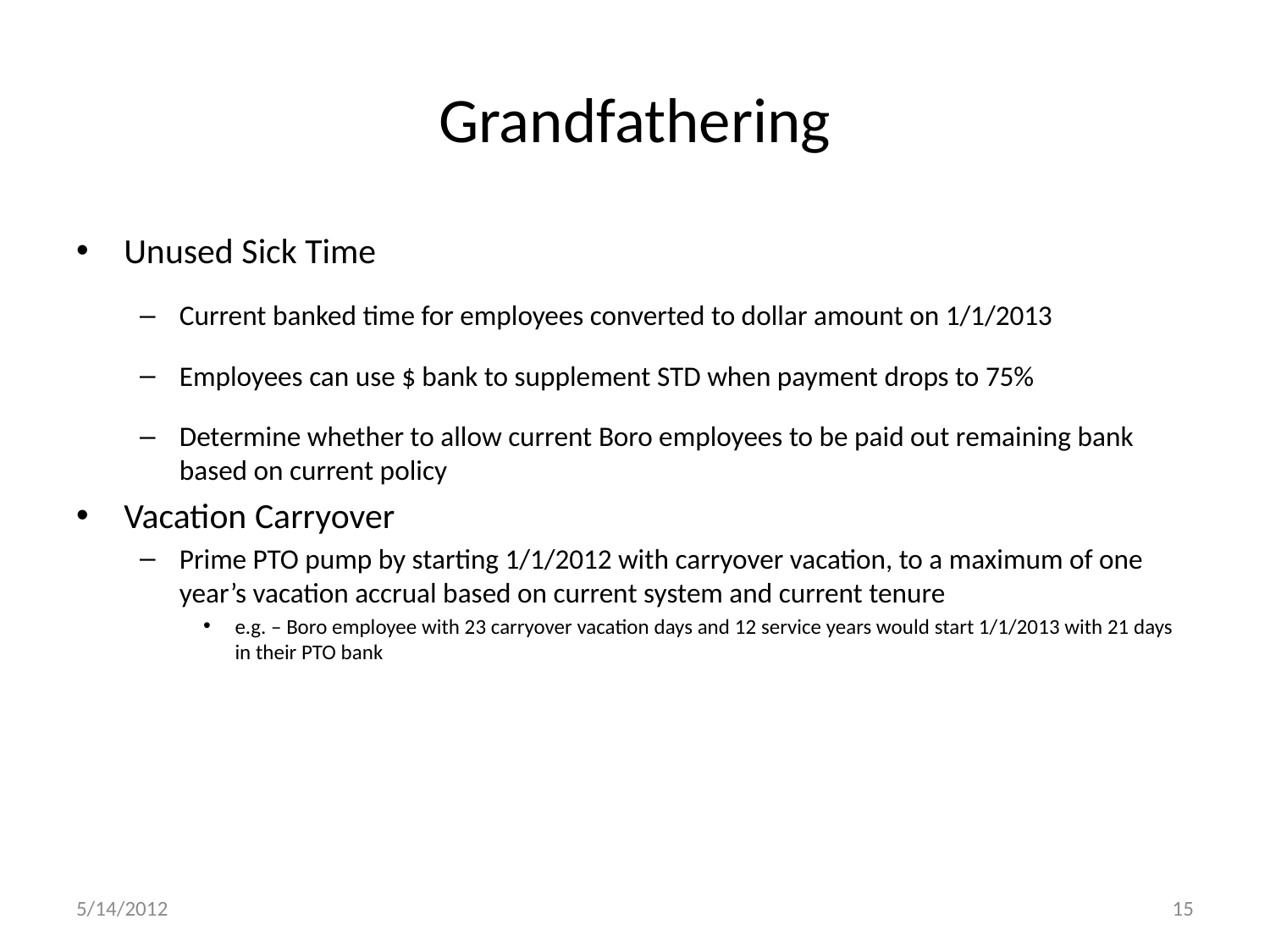

# Grandfathering
Unused Sick Time
Current banked time for employees converted to dollar amount on 1/1/2013
Employees can use $ bank to supplement STD when payment drops to 75%
Determine whether to allow current Boro employees to be paid out remaining bank based on current policy
Vacation Carryover
Prime PTO pump by starting 1/1/2012 with carryover vacation, to a maximum of one year’s vacation accrual based on current system and current tenure
e.g. – Boro employee with 23 carryover vacation days and 12 service years would start 1/1/2013 with 21 days in their PTO bank
5/14/2012
15